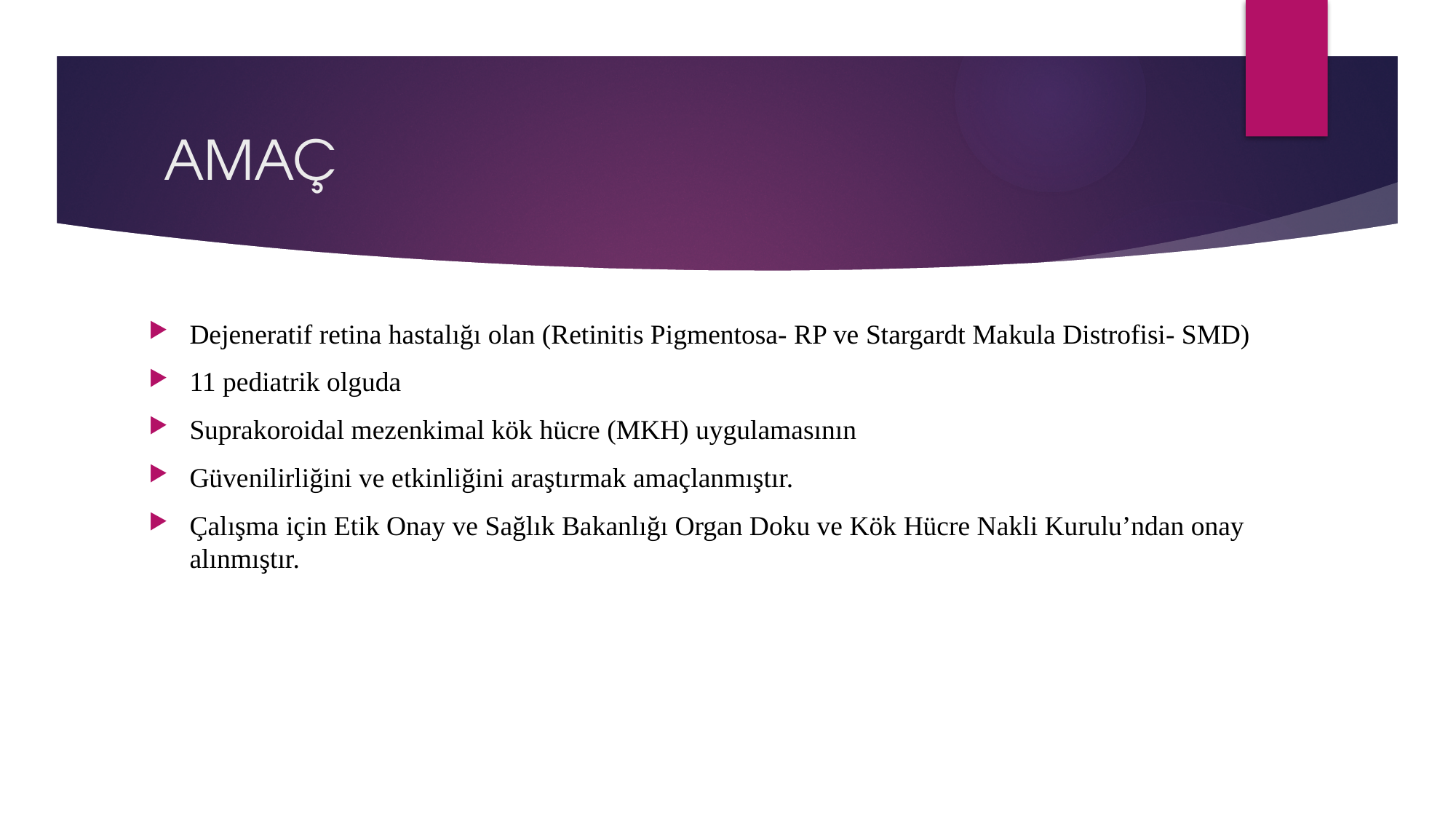

# AMAÇ
Dejeneratif retina hastalığı olan (Retinitis Pigmentosa- RP ve Stargardt Makula Distrofisi- SMD)
11 pediatrik olguda
Suprakoroidal mezenkimal kök hücre (MKH) uygulamasının
Güvenilirliğini ve etkinliğini araştırmak amaçlanmıştır.
Çalışma için Etik Onay ve Sağlık Bakanlığı Organ Doku ve Kök Hücre Nakli Kurulu’ndan onay alınmıştır.